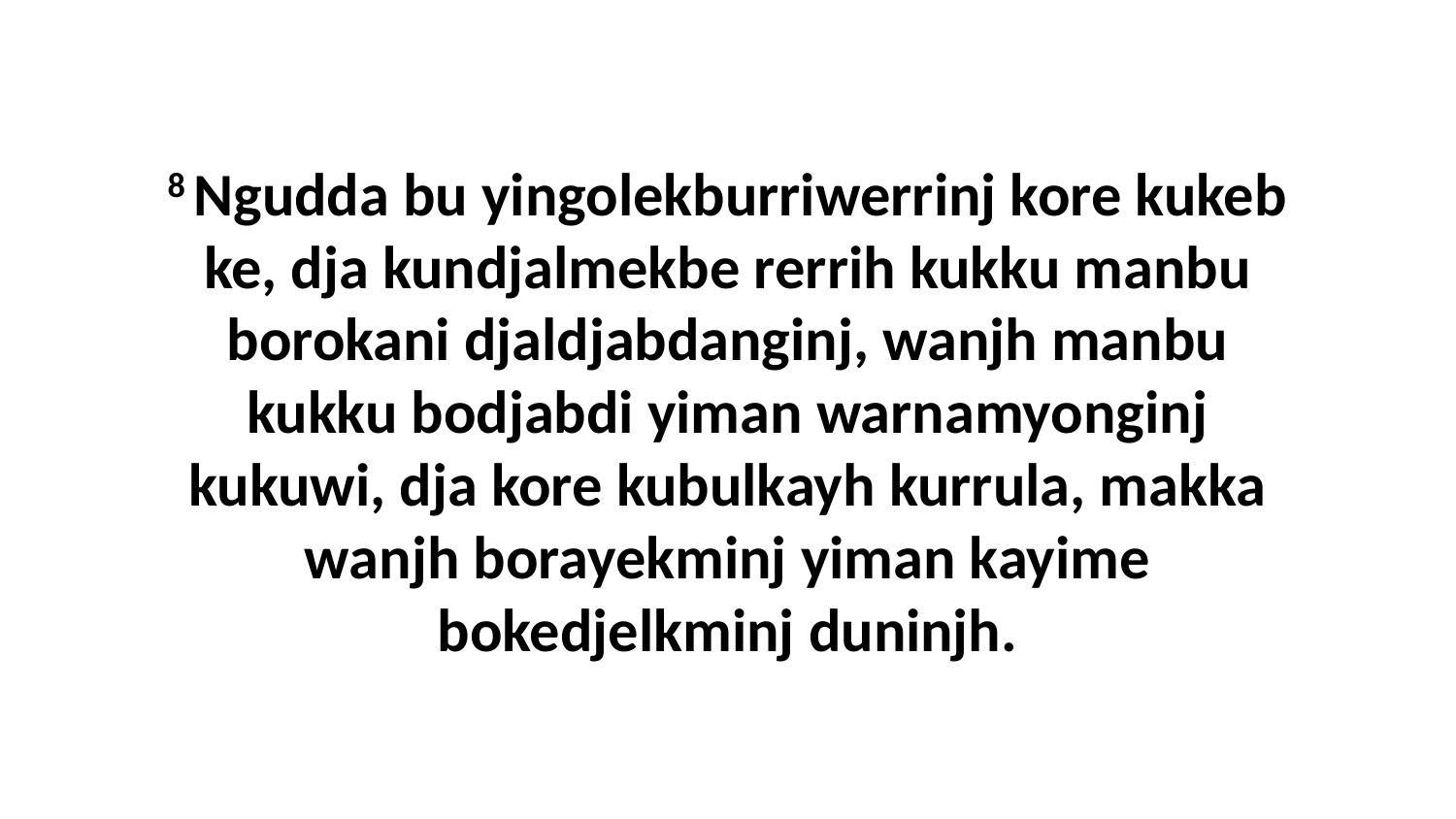

8 Ngudda bu yingolekburriwerrinj kore kukeb ke, dja kundjalmekbe rerrih kukku manbu borokani djaldjabdanginj, wanjh manbu kukku bodjabdi yiman warnamyonginj kukuwi, dja kore kubulkayh kurrula, makka wanjh borayekminj yiman kayime bokedjelkminj duninjh.